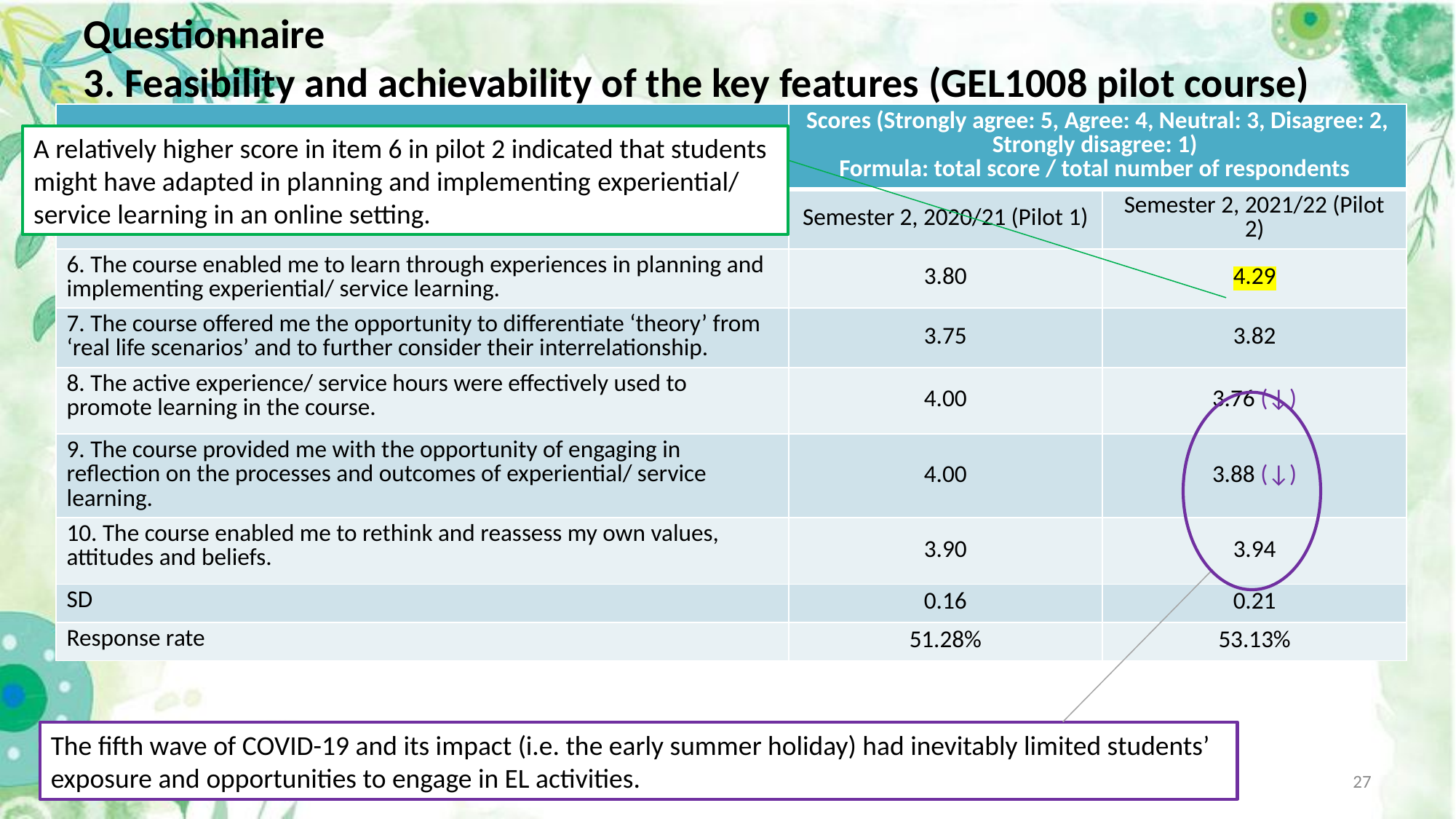

# Questionnaire 3. Feasibility and achievability of the key features (GEL1008 pilot course)
|  | Scores (Strongly agree: 5, Agree: 4, Neutral: 3, Disagree: 2, Strongly disagree: 1) Formula: total score / total number of respondents |  |
| --- | --- | --- |
|  | Semester 2, 2020/21 (Pilot 1) | Semester 2, 2021/22 (Pilot 2) |
| 6. The course enabled me to learn through experiences in planning and implementing experiential/ service learning. | 3.80 | 4.29 |
| 7. The course offered me the opportunity to differentiate ‘theory’ from ‘real life scenarios’ and to further consider their interrelationship. | 3.75 | 3.82 |
| 8. The active experience/ service hours were effectively used to promote learning in the course. | 4.00 | 3.76 (↓) |
| 9. The course provided me with the opportunity of engaging in reflection on the processes and outcomes of experiential/ service learning. | 4.00 | 3.88 (↓) |
| 10. The course enabled me to rethink and reassess my own values, attitudes and beliefs. | 3.90 | 3.94 |
| SD | 0.16 | 0.21 |
| Response rate | 51.28% | 53.13% |
A relatively higher score in item 6 in pilot 2 indicated that students might have adapted in planning and implementing experiential/ service learning in an online setting.

The fifth wave of COVID-19 and its impact (i.e. the early summer holiday) had inevitably limited students’ exposure and opportunities to engage in EL activities.
27